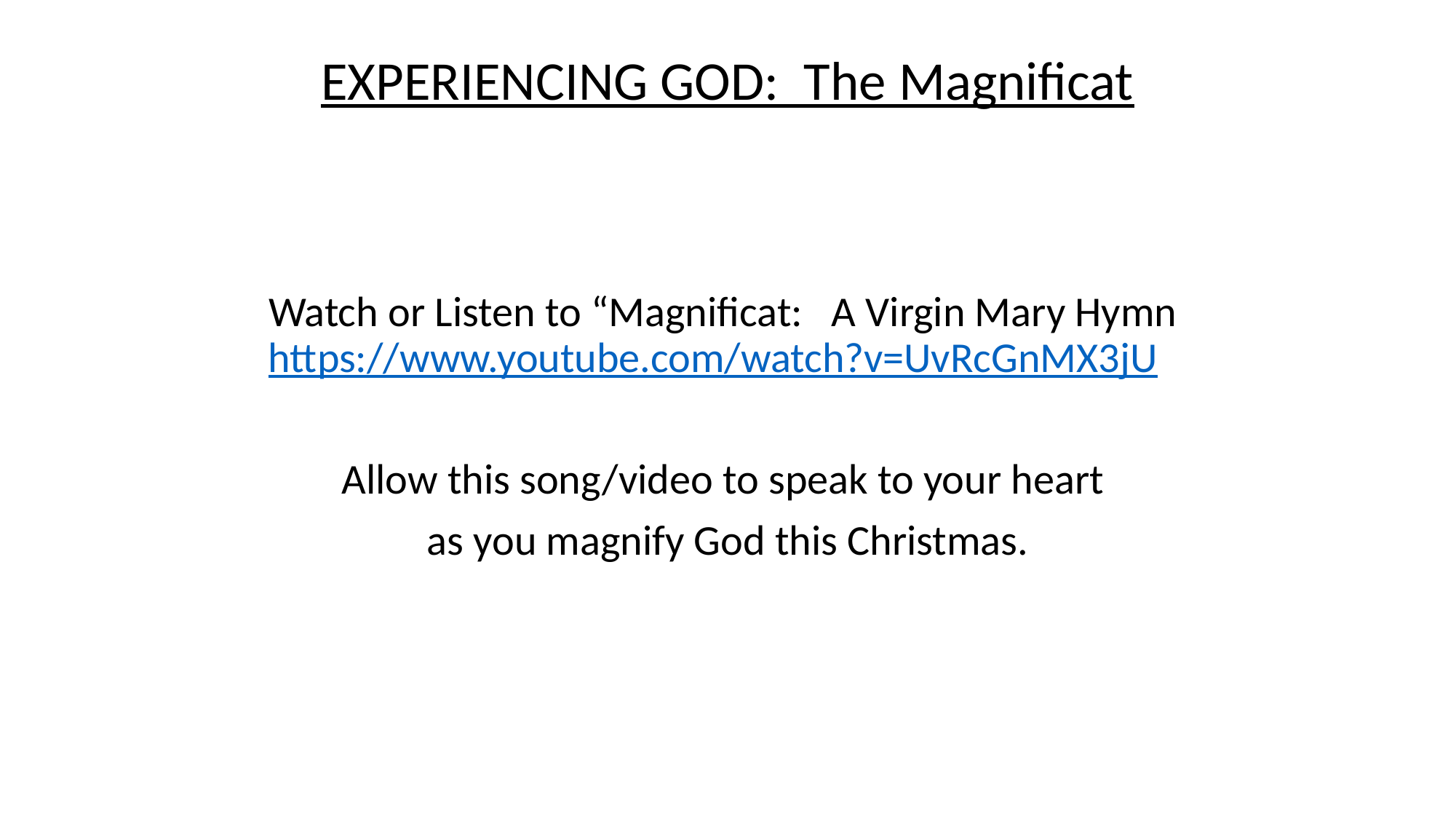

# EXPERIENCING GOD:  The Magnificat

Watch or Listen to “Magnificat:   A Virgin Mary Hymn https://www.youtube.com/watch?v=UvRcGnMX3jU

Allow this song/video to speak to your heart
as you magnify God this Christmas.